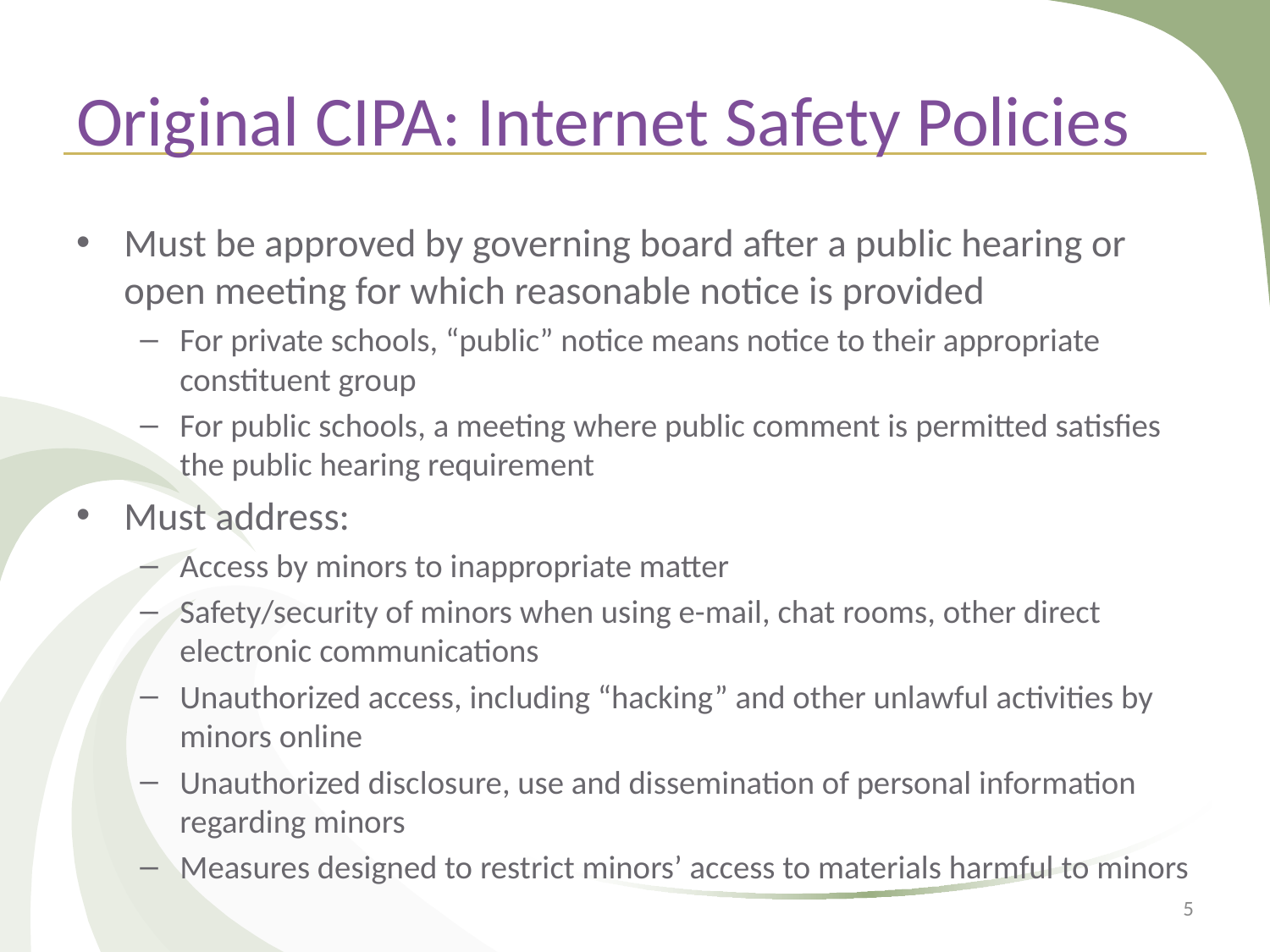

# Original CIPA: Internet Safety Policies
Must be approved by governing board after a public hearing or open meeting for which reasonable notice is provided
For private schools, “public” notice means notice to their appropriate constituent group
For public schools, a meeting where public comment is permitted satisfies the public hearing requirement
Must address:
Access by minors to inappropriate matter
Safety/security of minors when using e-mail, chat rooms, other direct electronic communications
Unauthorized access, including “hacking” and other unlawful activities by minors online
Unauthorized disclosure, use and dissemination of personal information regarding minors
Measures designed to restrict minors’ access to materials harmful to minors

5